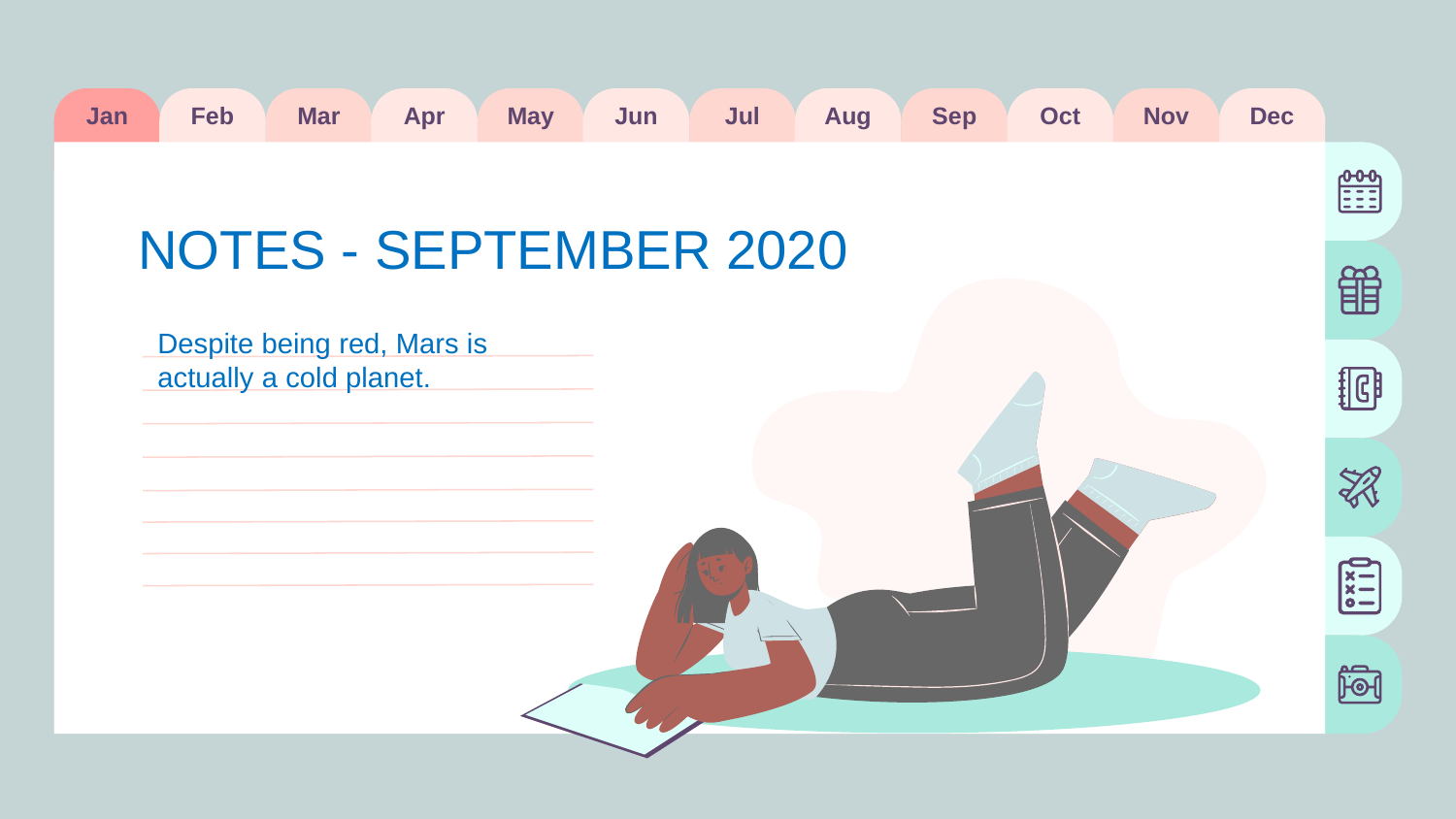

Jan
Feb
Mar
Apr
May
Jun
Jul
Aug
Sep
Oct
Nov
Dec

NOTES - SEPTEMBER 2020

Despite being red, Mars is actually a cold planet.